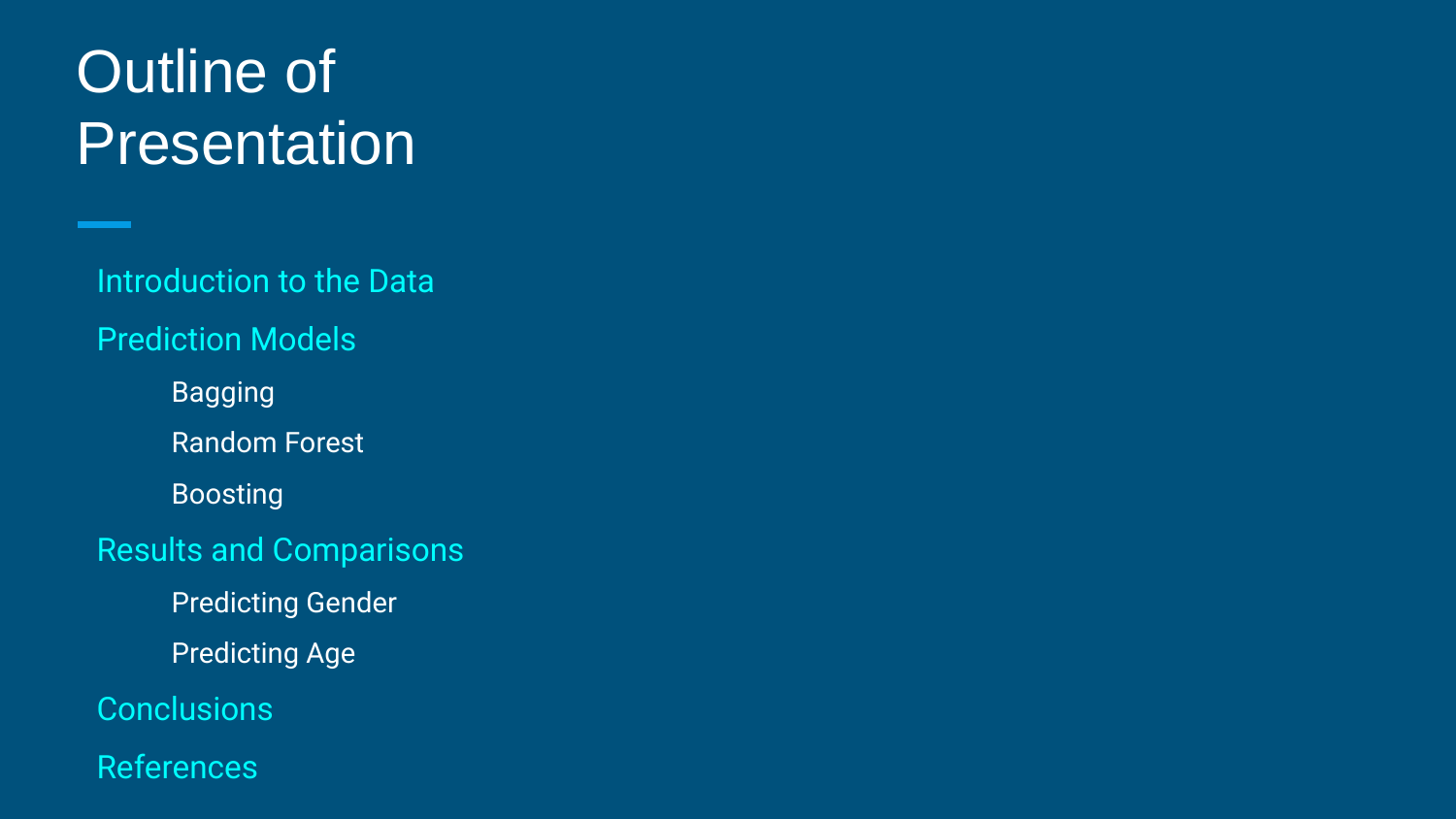

# Outline of Presentation
Introduction to the Data
Prediction Models
Bagging
Random Forest
Boosting
Results and Comparisons
Predicting Gender
Predicting Age
Conclusions
References